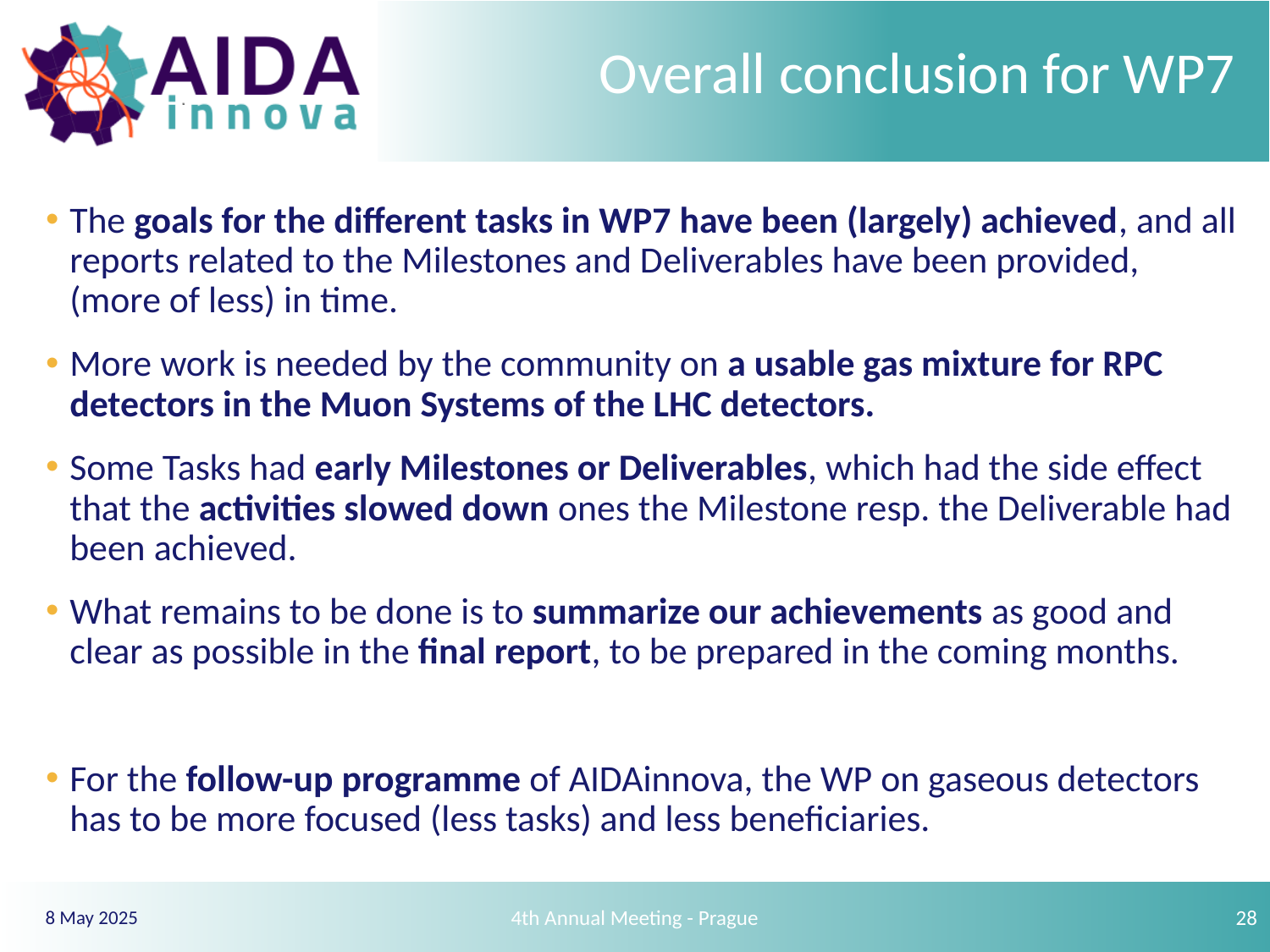

# Overall conclusion for WP7
The goals for the different tasks in WP7 have been (largely) achieved, and all reports related to the Milestones and Deliverables have been provided,  (more of less) in time.
More work is needed by the community on a usable gas mixture for RPC detectors in the Muon Systems of the LHC detectors.
Some Tasks had early Milestones or Deliverables, which had the side effect that the activities slowed down ones the Milestone resp. the Deliverable had been achieved.
What remains to be done is to summarize our achievements as good and clear as possible in the final report, to be prepared in the coming months.

For the follow-up programme of AIDAinnova, the WP on gaseous detectors has to be more focused (less tasks) and less beneficiaries.
4th Annual Meeting - Prague
28
8 May 2025